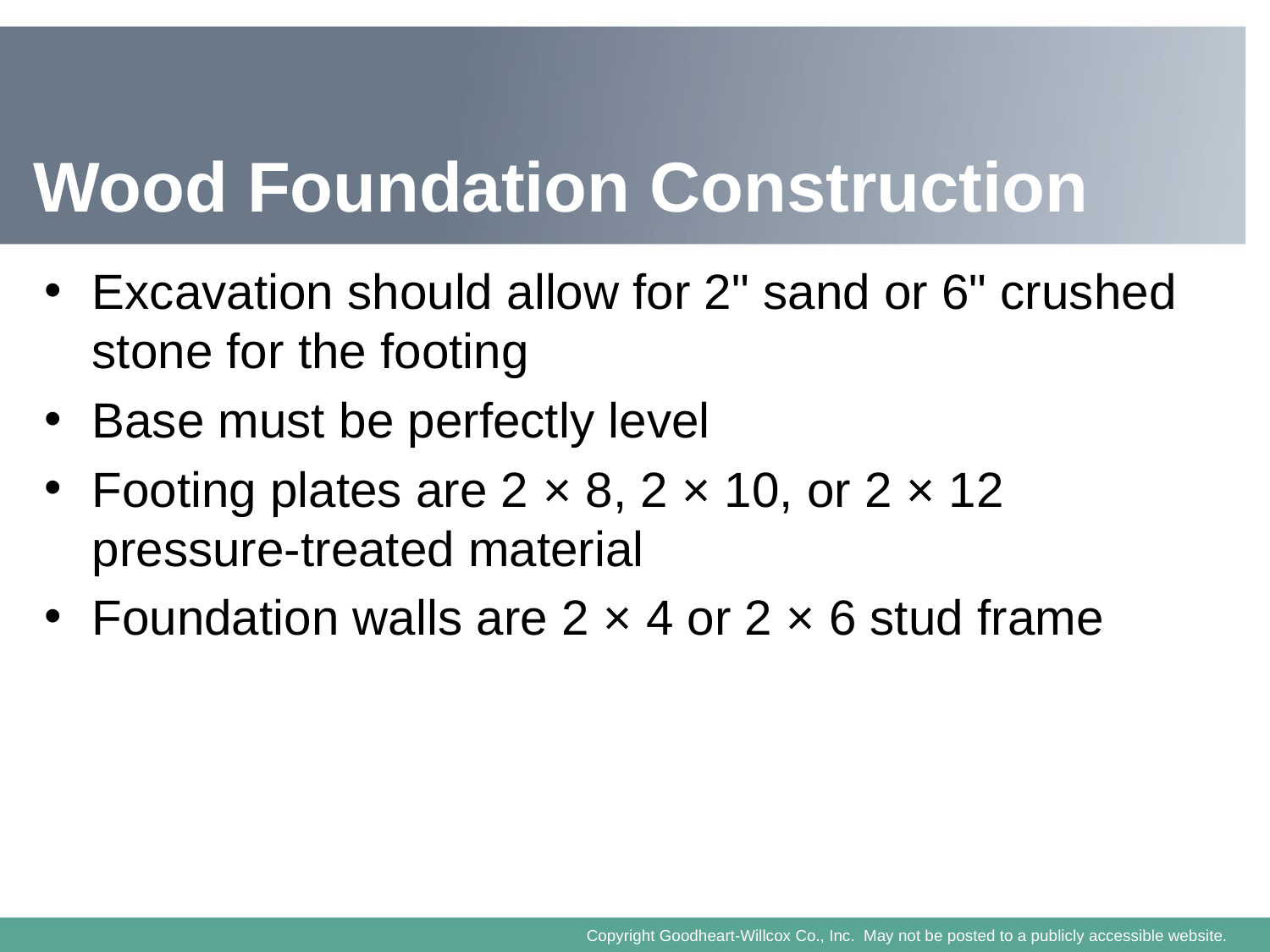

# Wood Foundation Construction
Excavation should allow for 2" sand or 6" crushed stone for the footing
Base must be perfectly level
Footing plates are 2 × 8, 2 × 10, or 2 × 12 pressure-treated material
Foundation walls are 2 × 4 or 2 × 6 stud frame